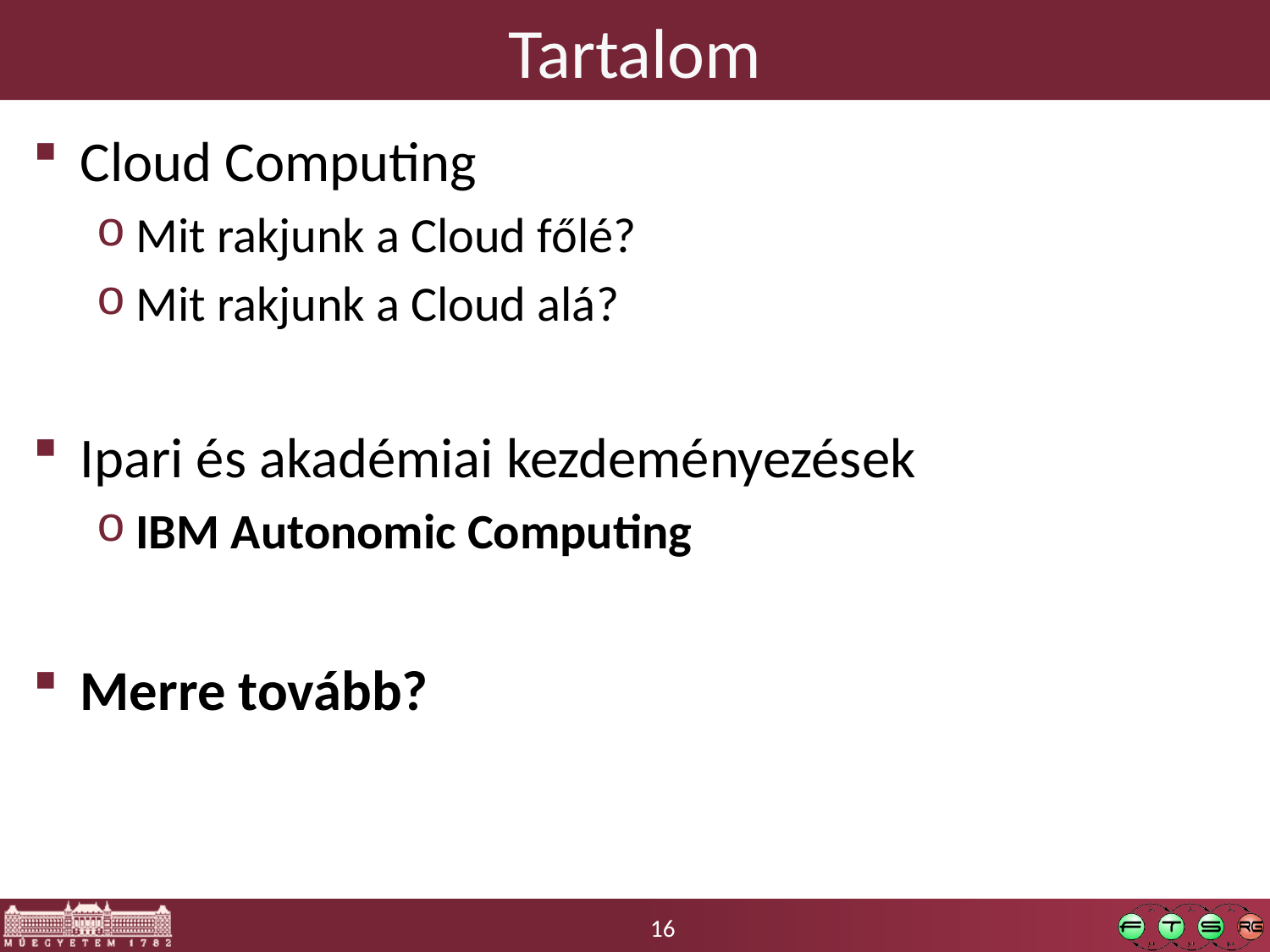

# Tartalom
Cloud Computing
Mit rakjunk a Cloud főlé?
Mit rakjunk a Cloud alá?

Ipari és akadémiai kezdeményezések
IBM Autonomic Computing

Merre tovább?